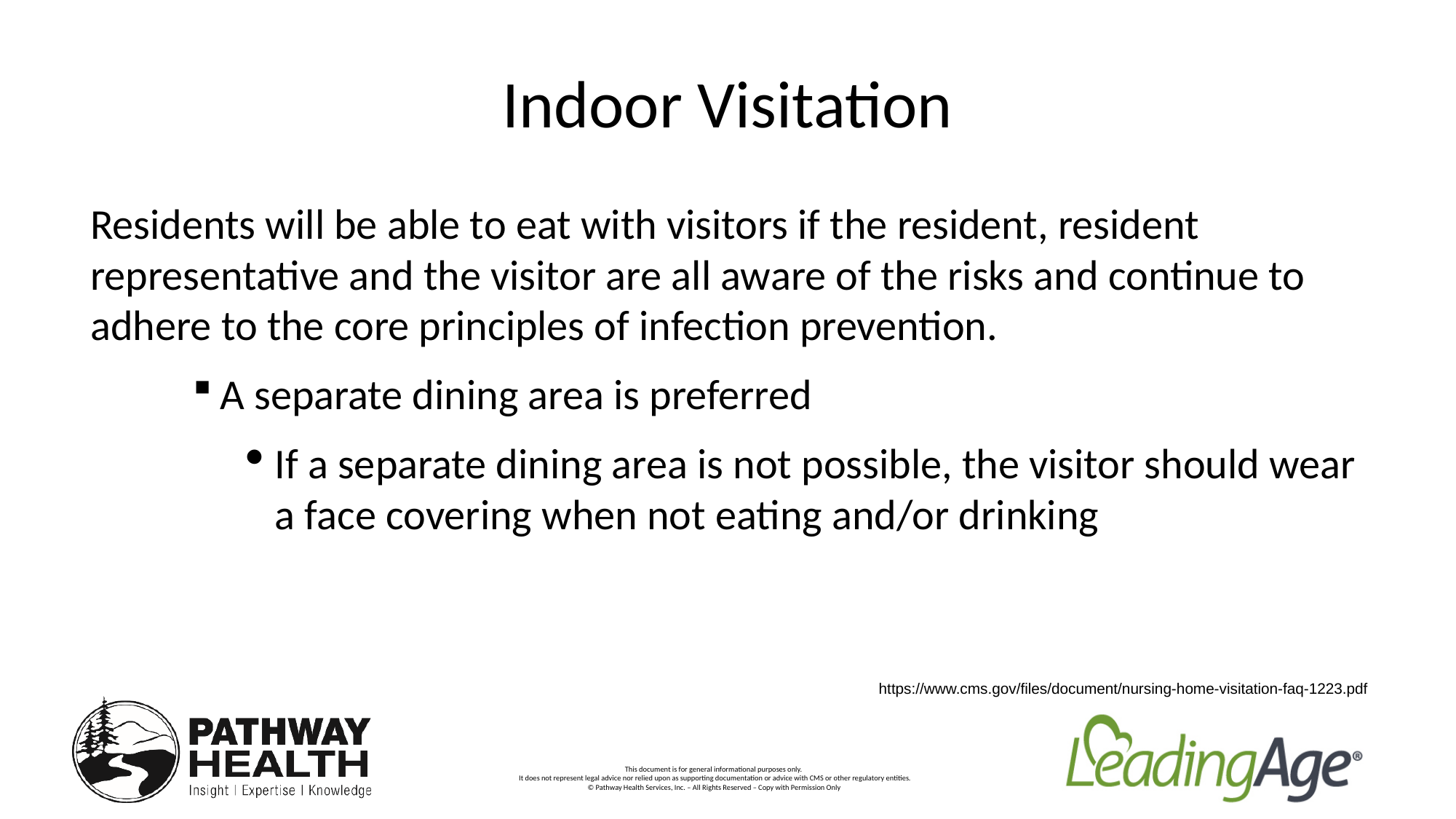

# Indoor Visitation
Residents will be able to eat with visitors if the resident, resident representative and the visitor are all aware of the risks and continue to adhere to the core principles of infection prevention.
A separate dining area is preferred
If a separate dining area is not possible, the visitor should wear a face covering when not eating and/or drinking

https://www.cms.gov/files/document/nursing-home-visitation-faq-1223.pdf